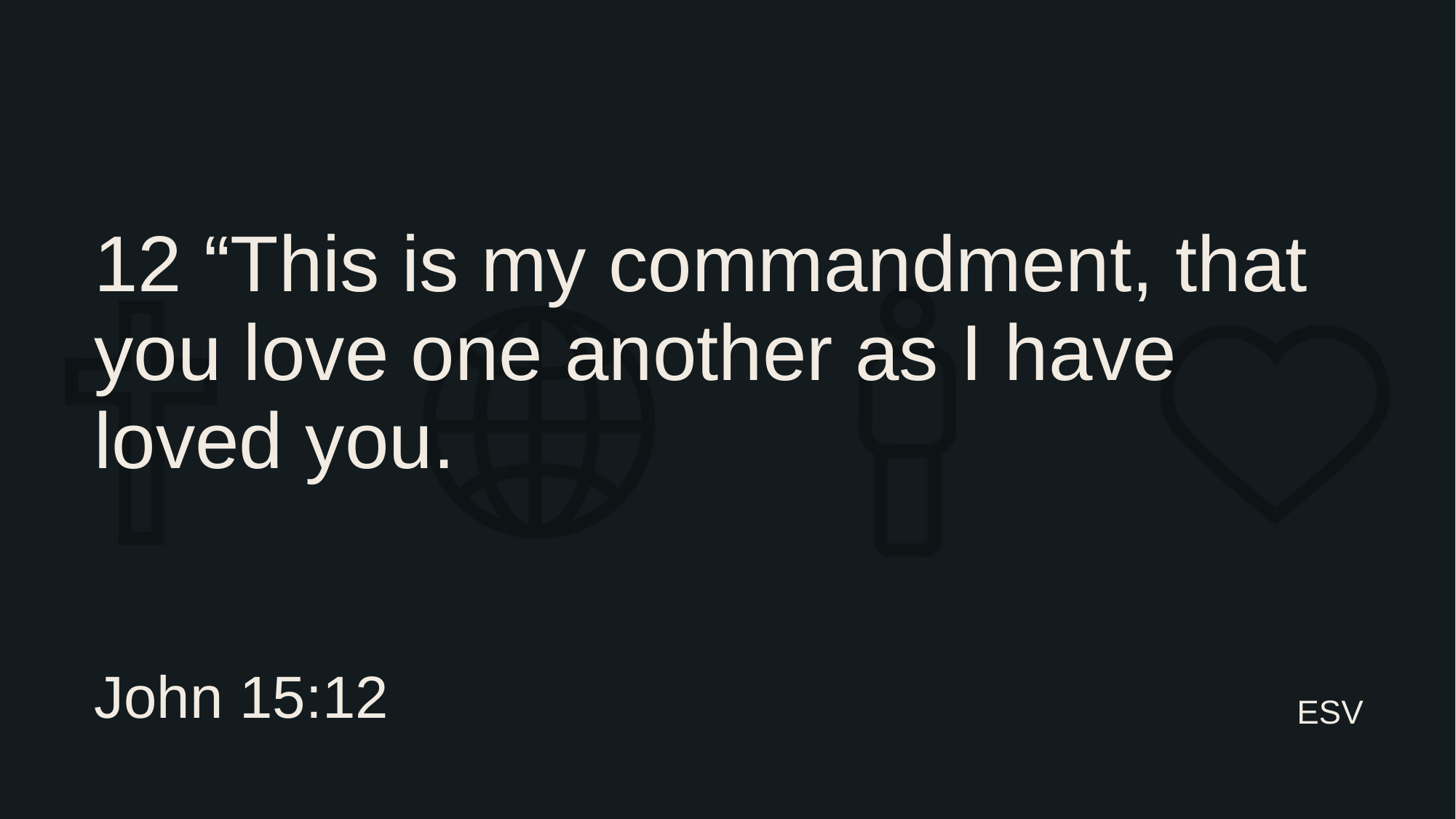

# 12 “This is my commandment, that you love one another as I have loved you.
John 15:12
ESV